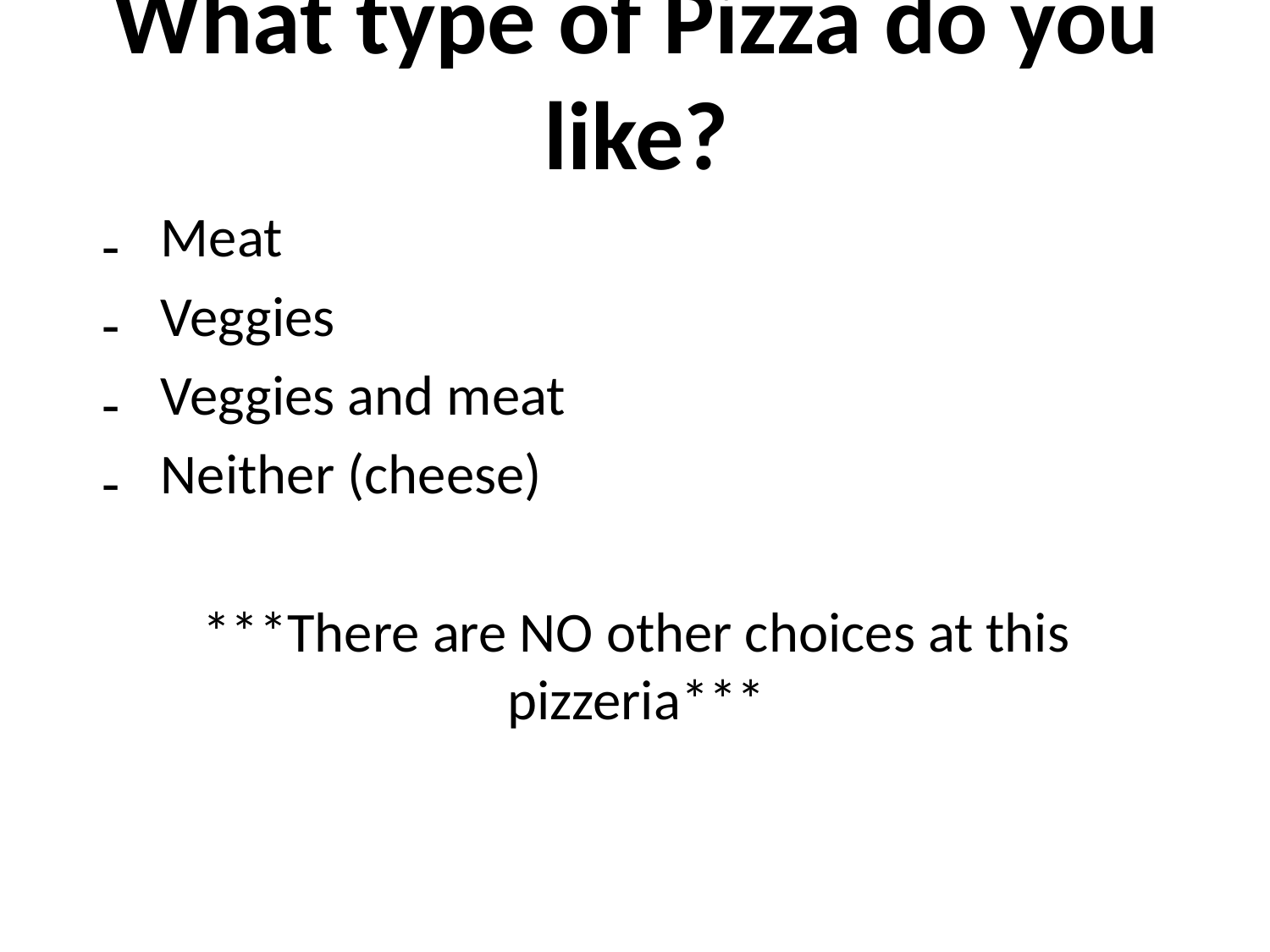

What type of Pizza do you like?
Meat
Veggies
Veggies and meat
Neither (cheese)

***There are NO other choices at this pizzeria***